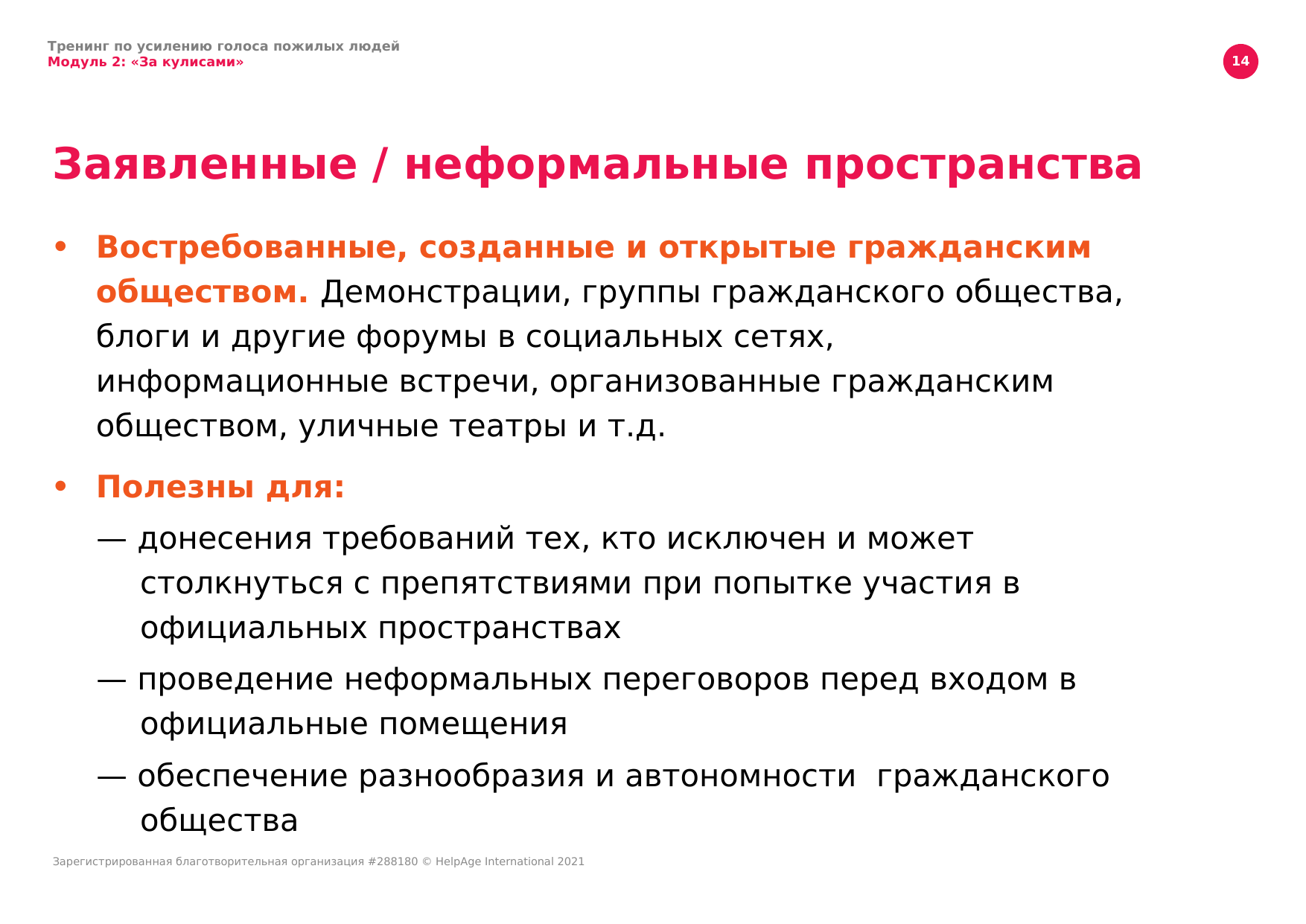

Тренинг по усилению голоса пожилых людей
Модуль 2: «За кулисами»
14
# Заявленные / неформальные пространства
Востребованные, созданные и открытые гражданским обществом. Демонстрации, группы гражданского общества, блоги и другие форумы в социальных сетях, информационные встречи, организованные гражданским обществом, уличные театры и т.д.
Полезны для:
— донесения требований тех, кто исключен и может столкнуться с препятствиями при попытке участия в официальных пространствах
— проведение неформальных переговоров перед входом в официальные помещения
— обеспечение разнообразия и автономности  гражданского общества
Зарегистрированная благотворительная организация #288180 © HelpAge International 2021